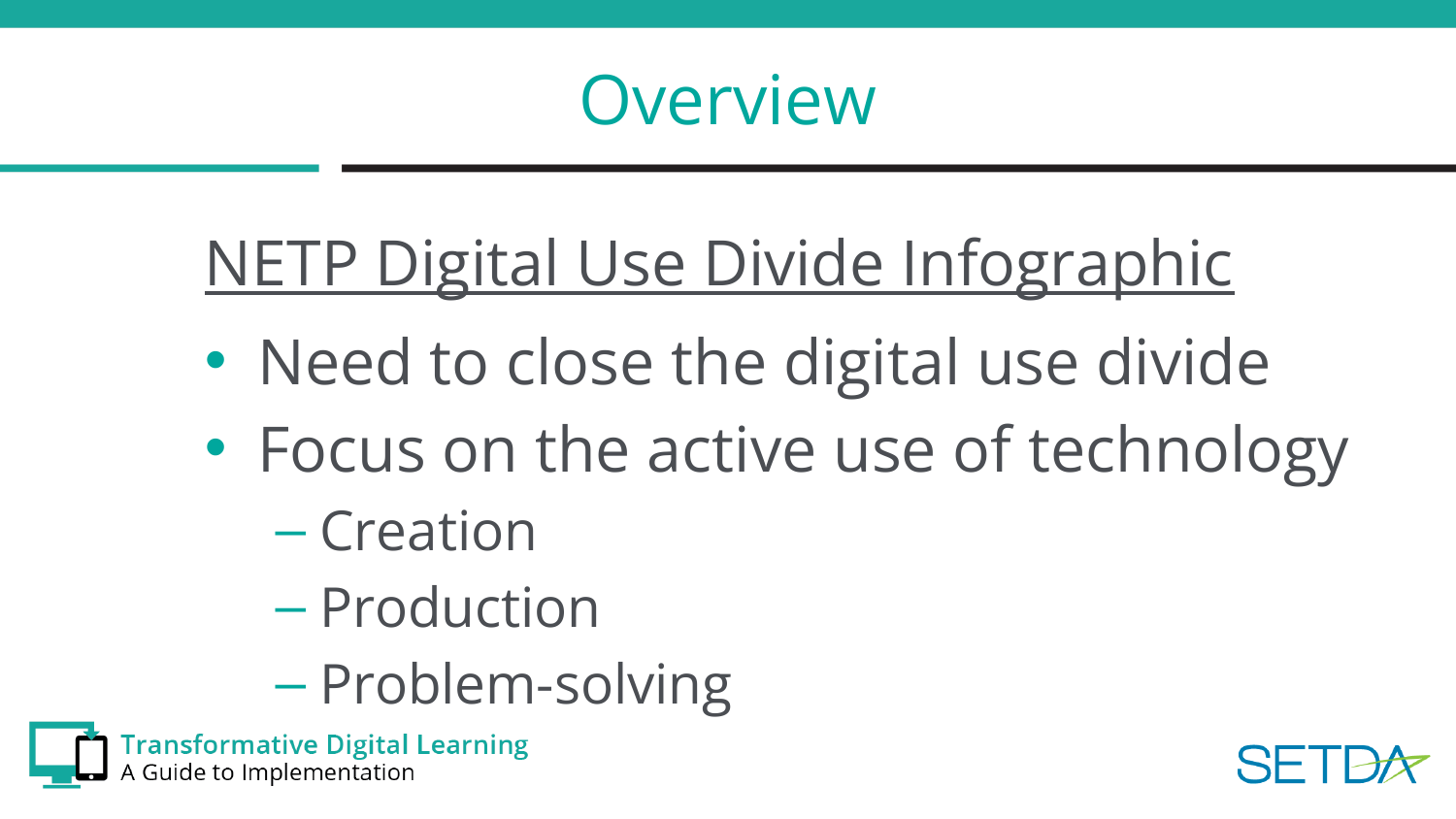

# Overview
NETP Digital Use Divide Infographic
Need to close the digital use divide
Focus on the active use of technology
Creation
Production
Problem-solving